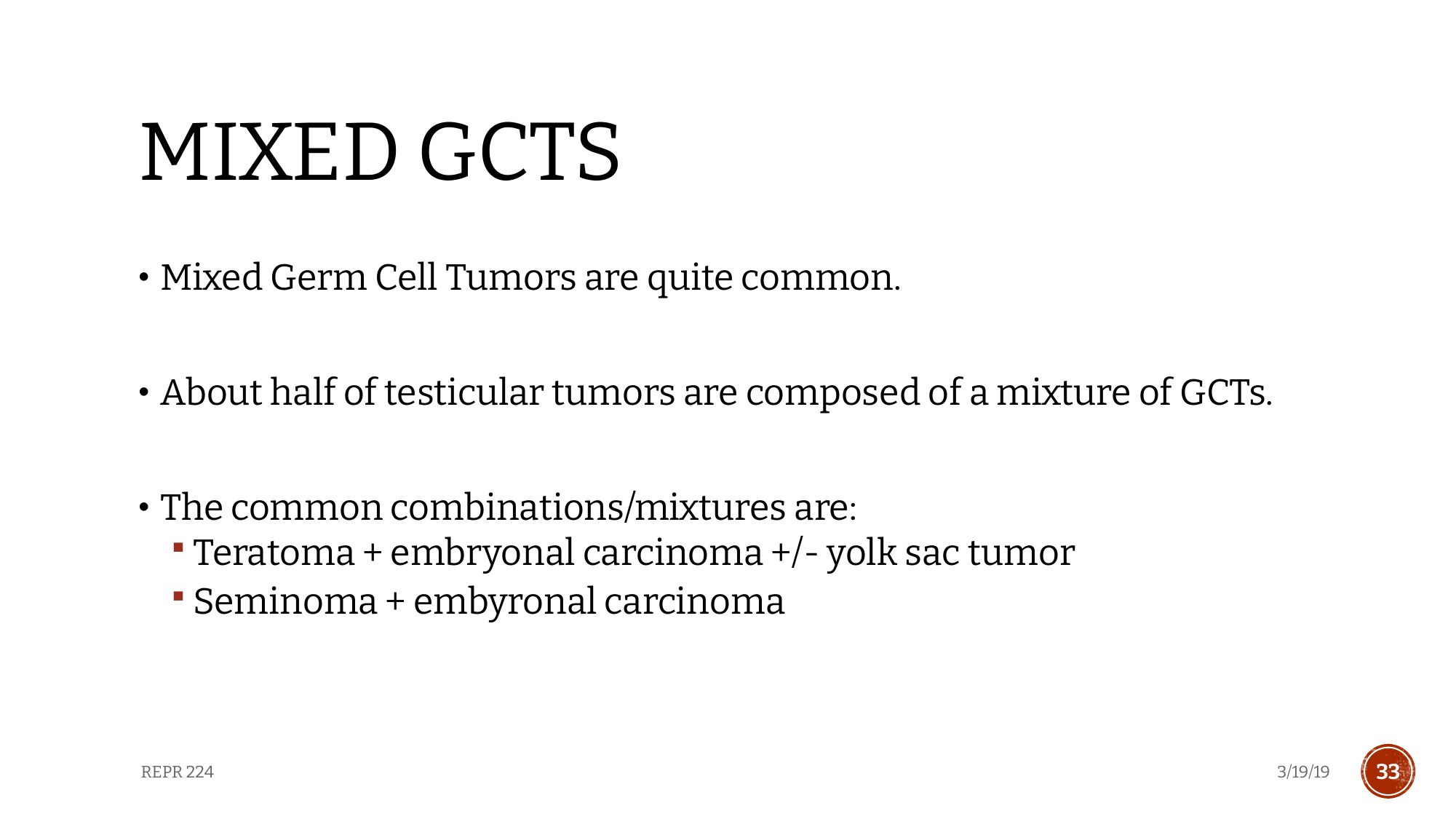

# Mixed gcts
Mixed Germ Cell Tumors are quite common.

About half of testicular tumors are composed of a mixture of GCTs.

The common combinations/mixtures are:
Teratoma + embryonal carcinoma +/- yolk sac tumor
Seminoma + embyronal carcinoma

REPR 224
3/19/19
33